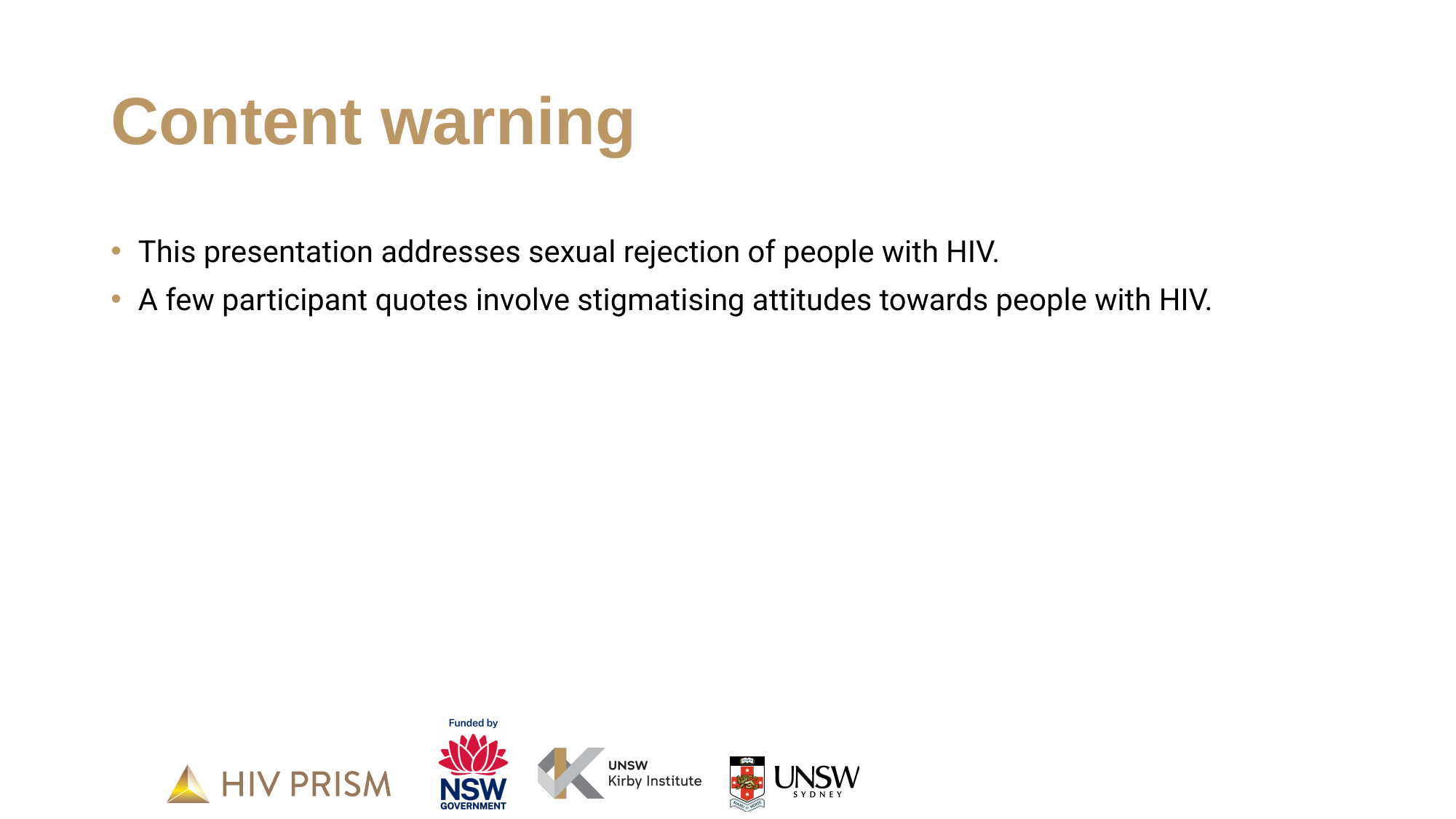

# Content warning
This presentation addresses sexual rejection of people with HIV.
A few participant quotes involve stigmatising attitudes towards people with HIV.